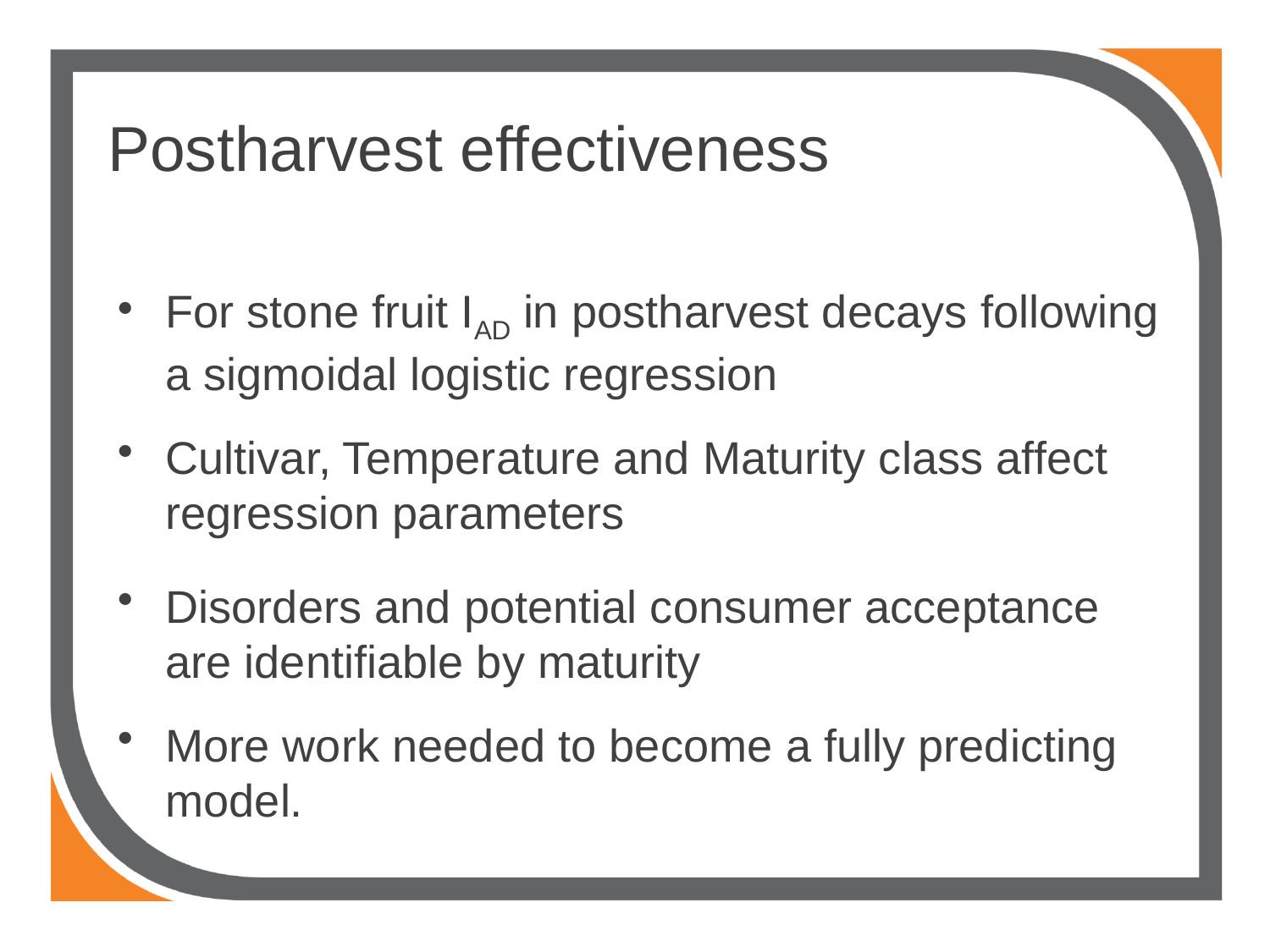

# Postharvest effectiveness
For stone fruit IAD in postharvest decays following a sigmoidal logistic regression

Cultivar, Temperature and Maturity class affect regression parameters

Disorders and potential consumer acceptance are identifiable by maturity

More work needed to become a fully predicting model.